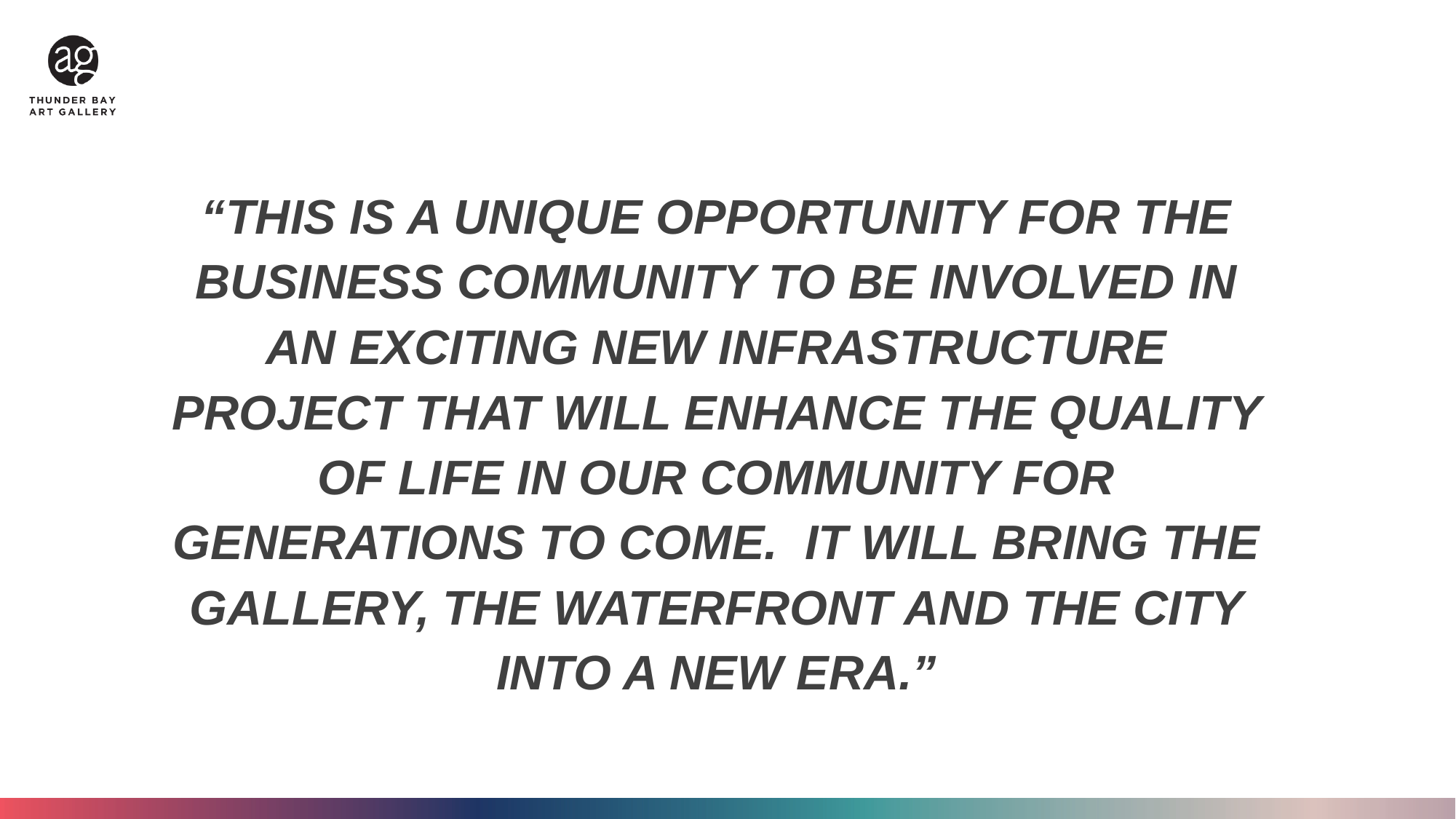

“THIS IS A UNIQUE OPPORTUNITY FOR THE BUSINESS COMMUNITY TO BE INVOLVED IN AN EXCITING NEW INFRASTRUCTURE PROJECT THAT WILL ENHANCE THE QUALITY OF LIFE IN OUR COMMUNITY FOR GENERATIONS TO COME.  IT WILL BRING THE GALLERY, THE WATERFRONT AND THE CITY INTO A NEW ERA.”